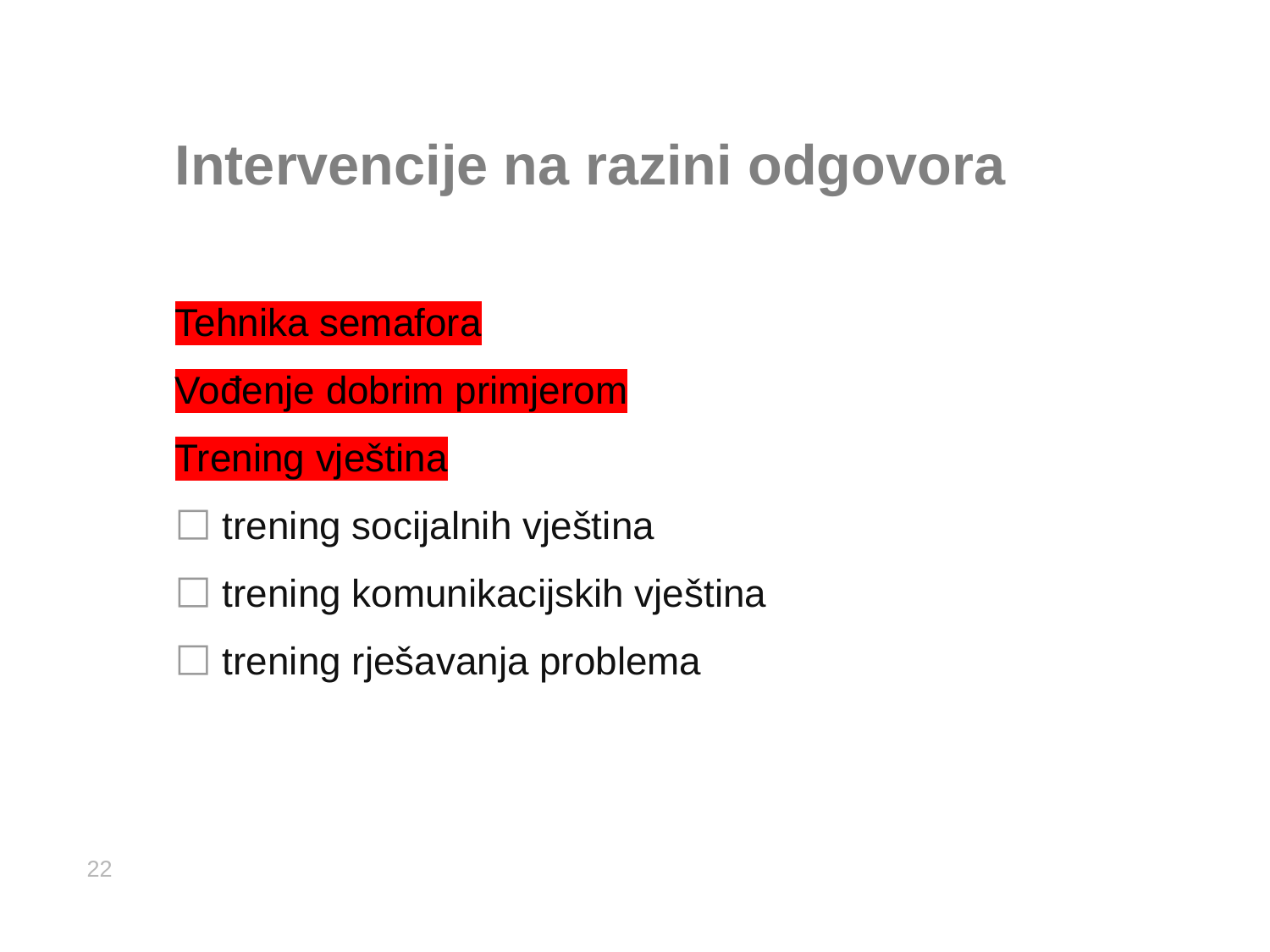

Intervencije na razini odgovora

Tehnika semafora
Vođenje dobrim primjerom
Trening vještina
trening socijalnih vještina
trening komunikacijskih vještina
trening rješavanja problema
22